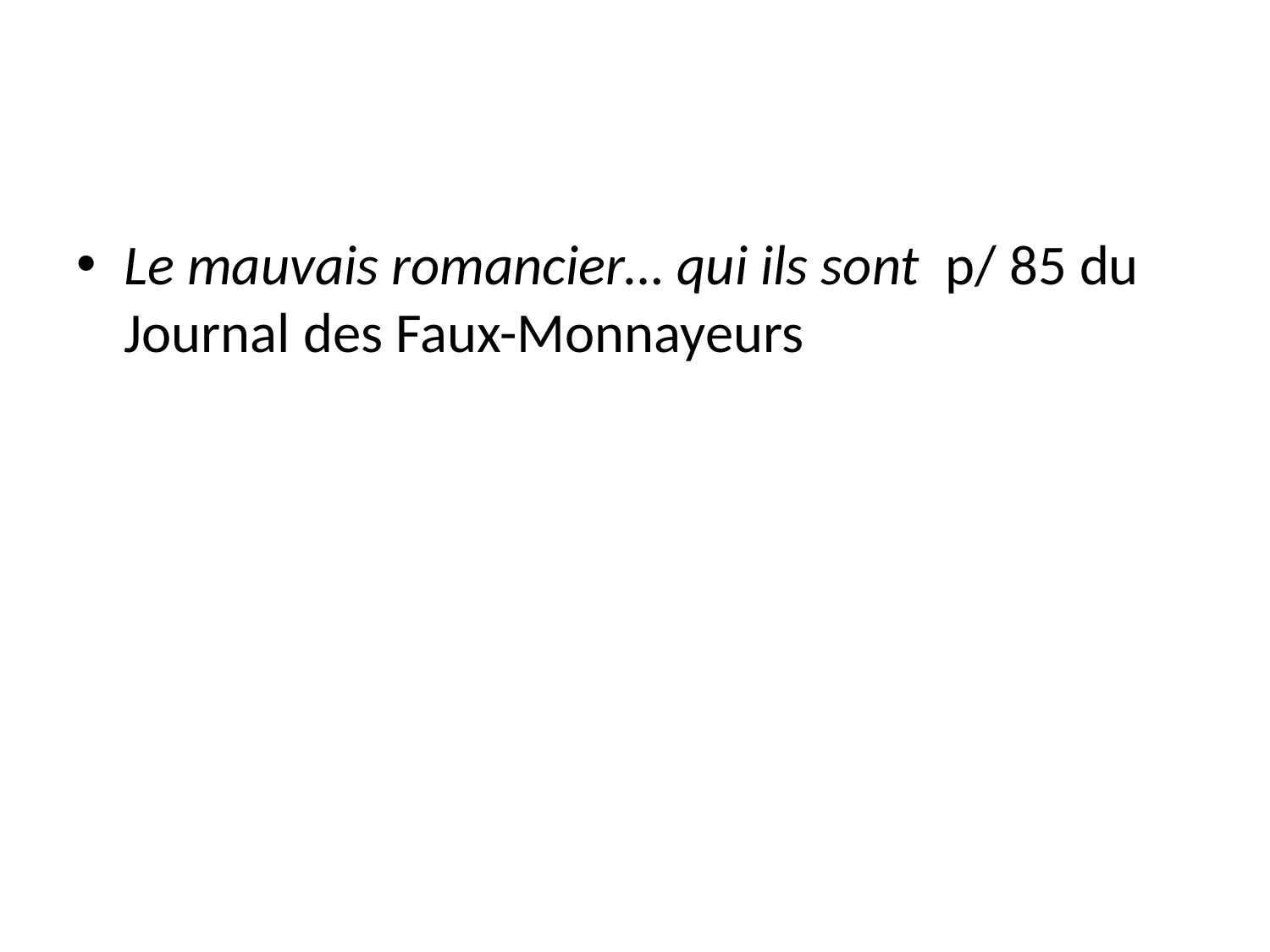

#
Le mauvais romancier… qui ils sont  p/ 85 du Journal des Faux-Monnayeurs